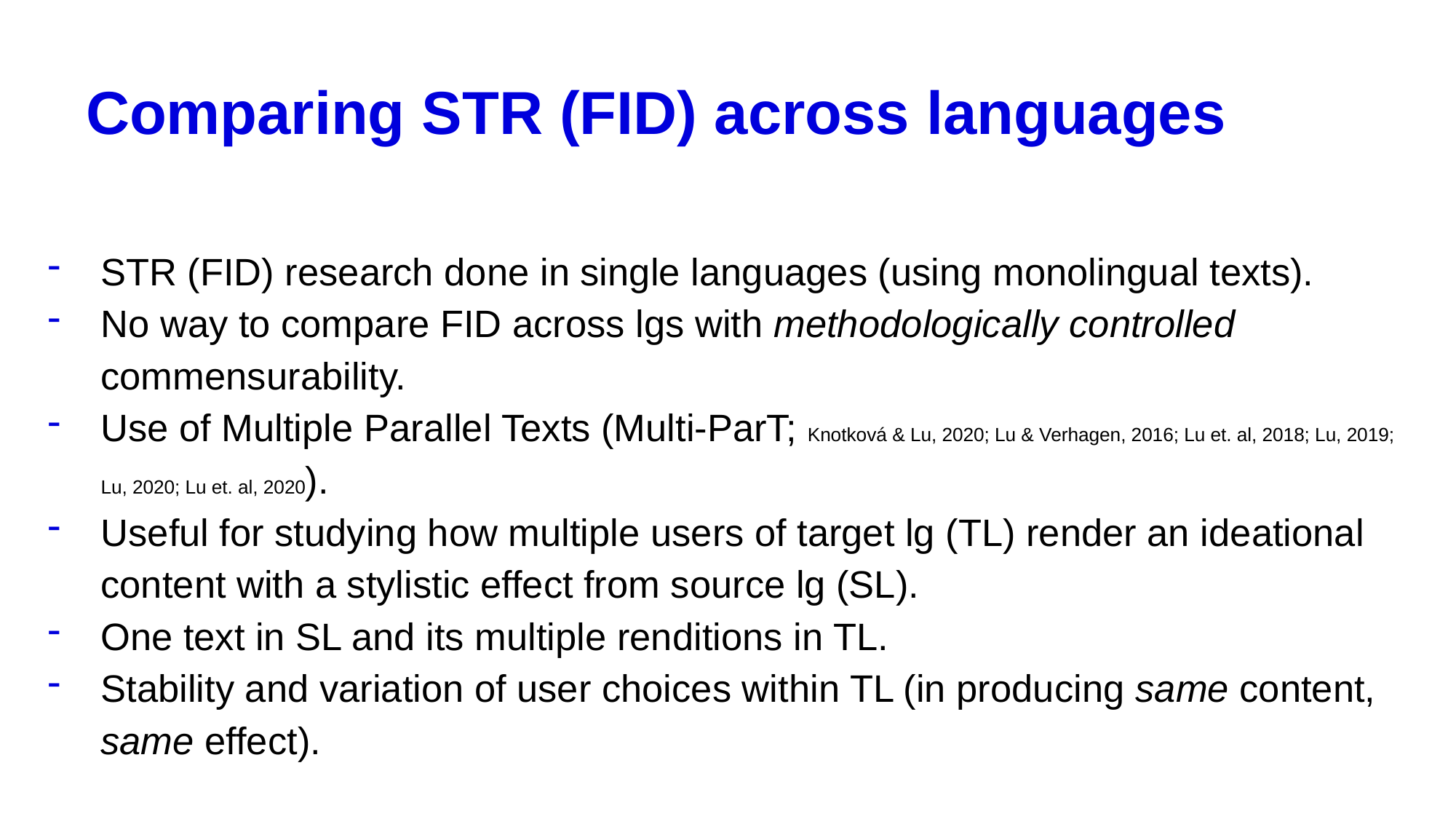

# Comparing STR (FID) across languages
STR (FID) research done in single languages (using monolingual texts).
No way to compare FID across lgs with methodologically controlled commensurability.
Use of Multiple Parallel Texts (Multi-ParT; Knotková & Lu, 2020; Lu & Verhagen, 2016; Lu et. al, 2018; Lu, 2019; Lu, 2020; Lu et. al, 2020).
Useful for studying how multiple users of target lg (TL) render an ideational content with a stylistic effect from source lg (SL).
One text in SL and its multiple renditions in TL.
Stability and variation of user choices within TL (in producing same content, same effect).